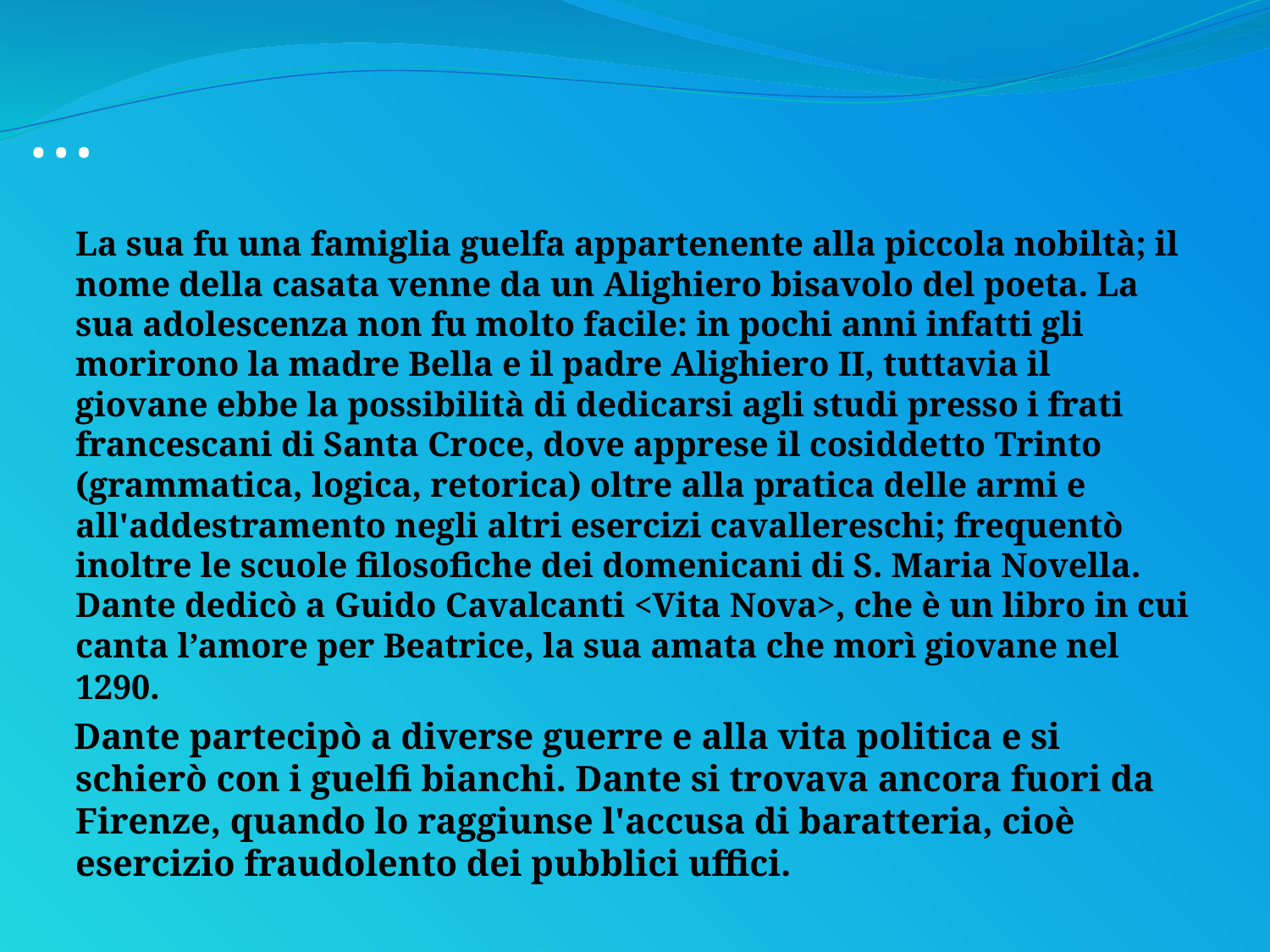

…
La sua fu una famiglia guelfa appartenente alla piccola nobiltà; il nome della casata venne da un Alighiero bisavolo del poeta. La sua adolescenza non fu molto facile: in pochi anni infatti gli morirono la madre Bella e il padre Alighiero II, tuttavia il giovane ebbe la possibilità di dedicarsi agli studi presso i frati francescani di Santa Croce, dove apprese il cosiddetto Trinto (grammatica, logica, retorica) oltre alla pratica delle armi e all'addestramento negli altri esercizi cavallereschi; frequentò inoltre le scuole filosofiche dei domenicani di S. Maria Novella. Dante dedicò a Guido Cavalcanti <Vita Nova>, che è un libro in cui canta l’amore per Beatrice, la sua amata che morì giovane nel 1290.
    Dante partecipò a diverse guerre e alla vita politica e si schierò con i guelfi bianchi. Dante si trovava ancora fuori da Firenze, quando lo raggiunse l'accusa di baratteria, cioè esercizio fraudolento dei pubblici uffici.